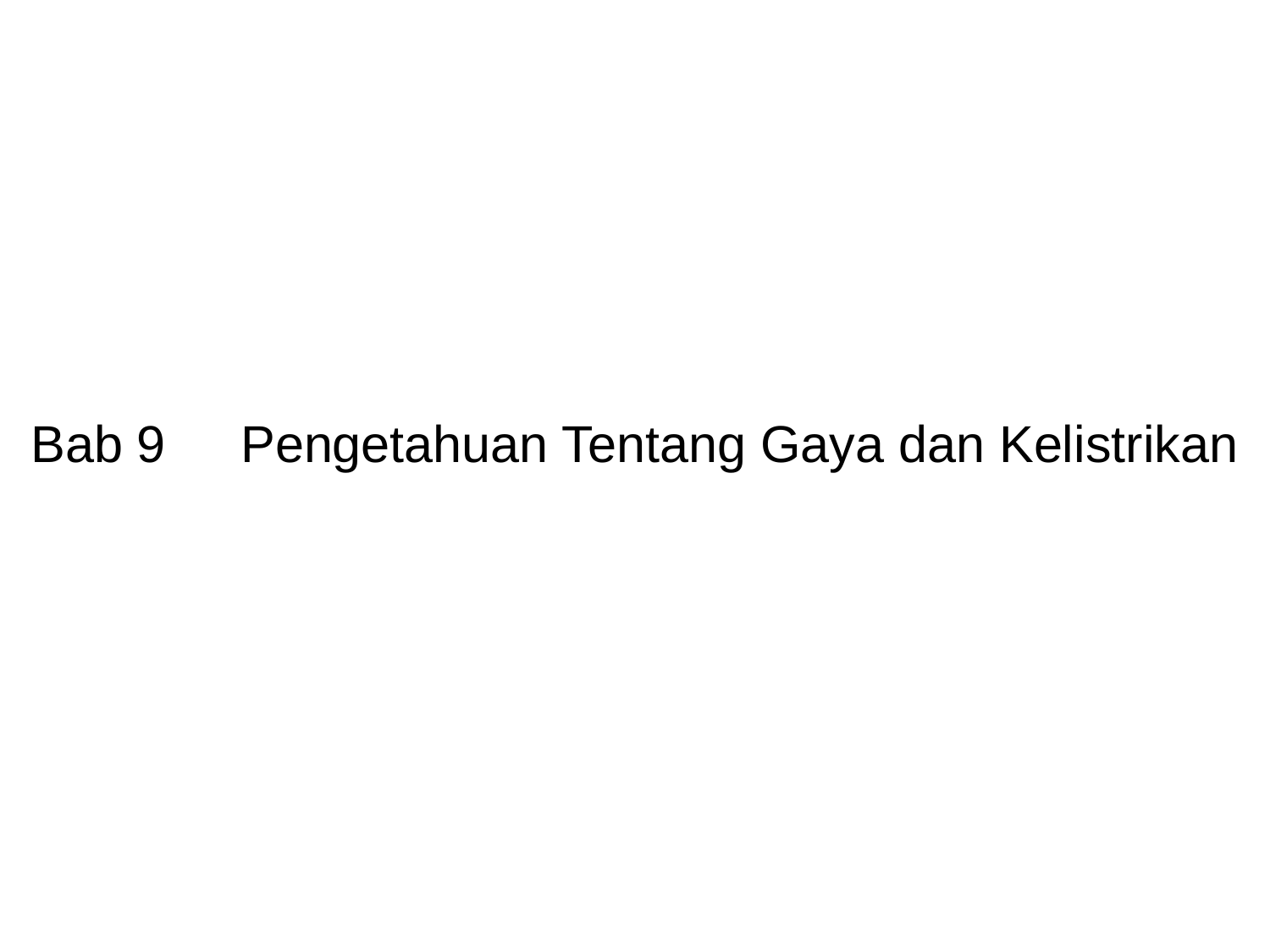

# Bab 9　Pengetahuan Tentang Gaya dan Kelistrikan